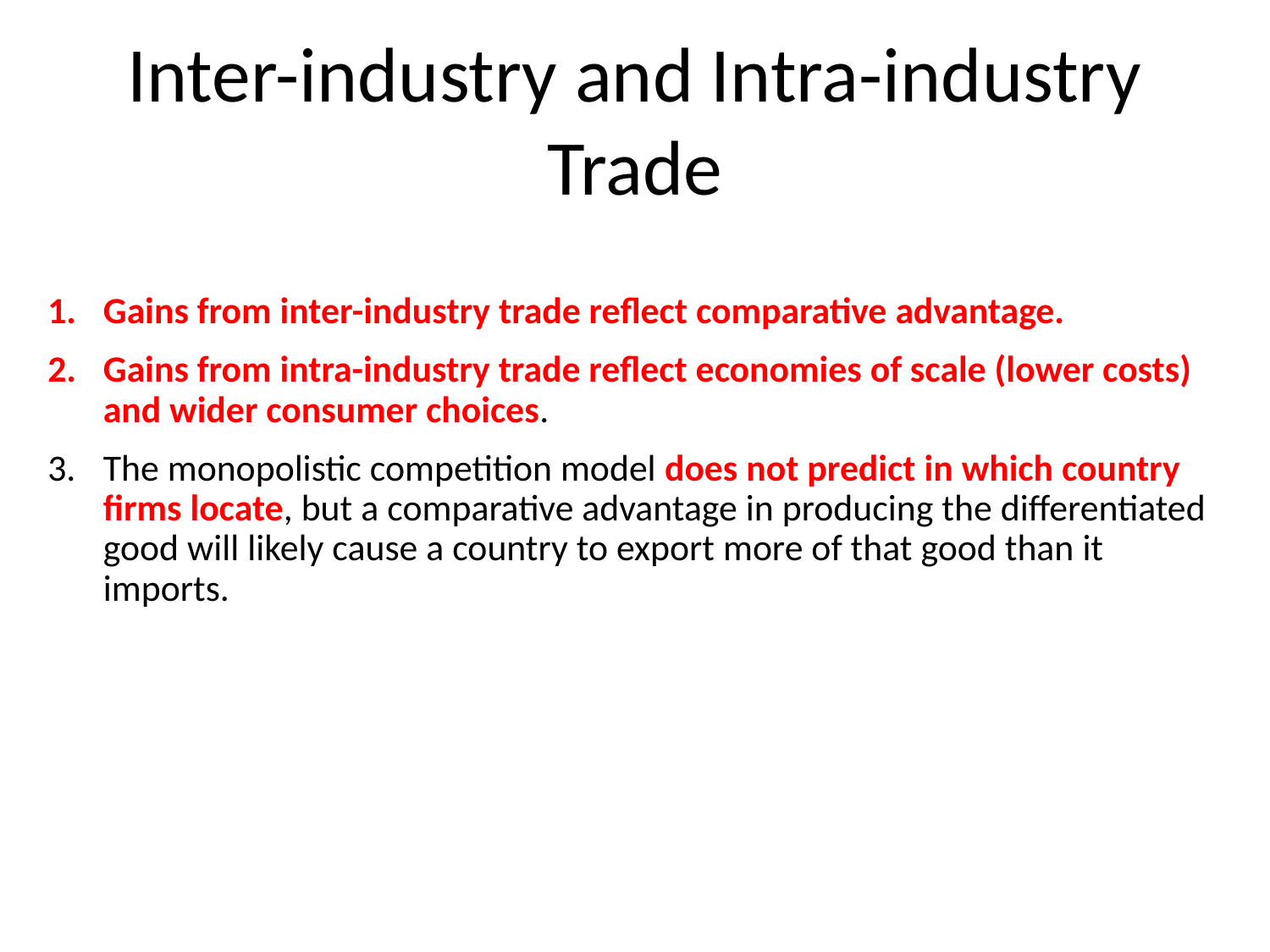

# Inter-industry and Intra-industry Trade
Gains from inter-industry trade reflect comparative advantage.
Gains from intra-industry trade reflect economies of scale (lower costs) and wider consumer choices.
The monopolistic competition model does not predict in which country firms locate, but a comparative advantage in producing the differentiated good will likely cause a country to export more of that good than it imports.